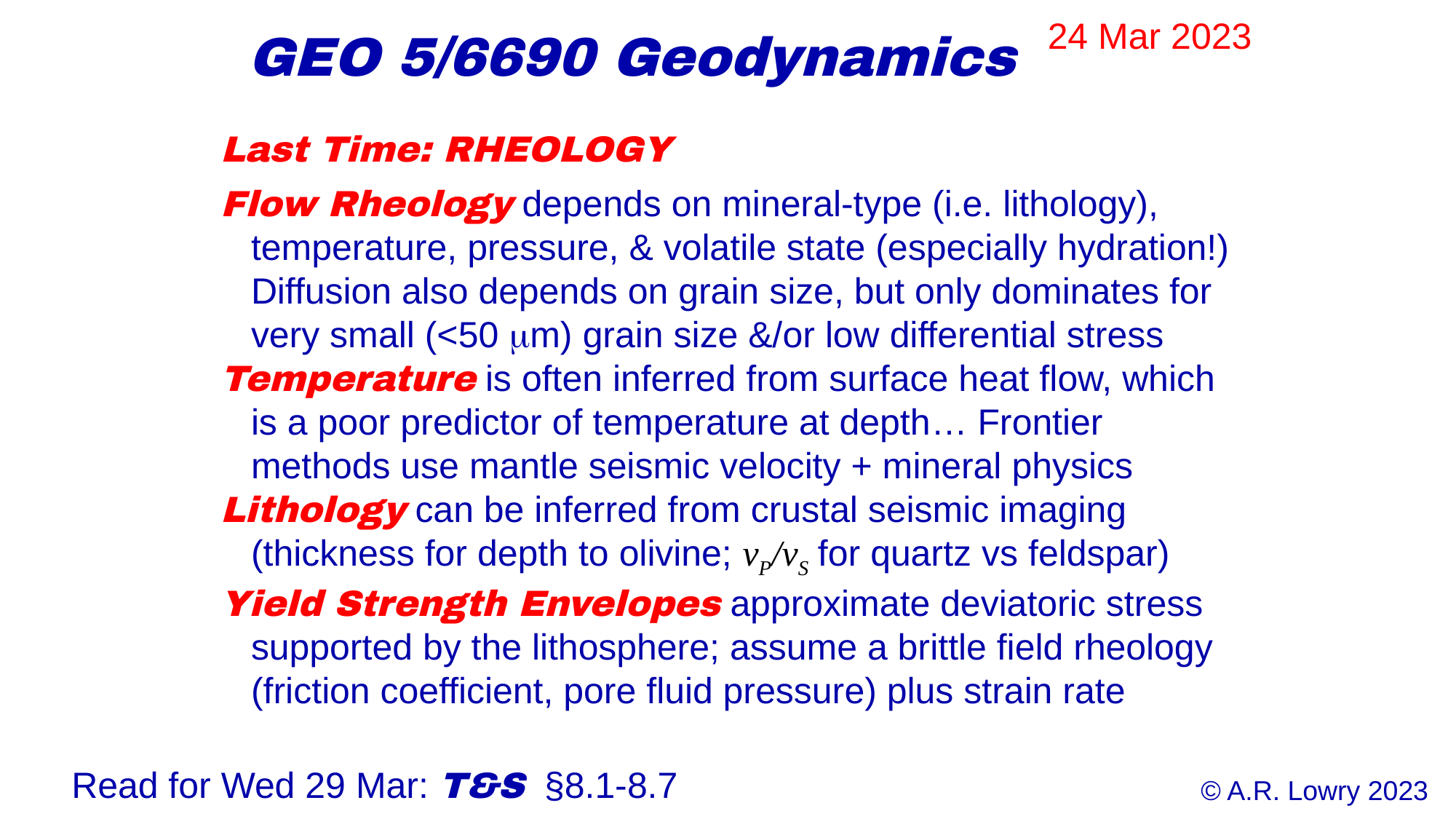

24 Mar 2023
GEO 5/6690 Geodynamics
Last Time: RHEOLOGY

Flow Rheology depends on mineral-type (i.e. lithology),
   temperature, pressure, & volatile state (especially hydration!)
   Diffusion also depends on grain size, but only dominates for
   very small (<50 μm) grain size &/or low differential stress
Temperature is often inferred from surface heat flow, which
   is a poor predictor of temperature at depth… Frontier
   methods use mantle seismic velocity + mineral physics
Lithology can be inferred from crustal seismic imaging
   (thickness for depth to olivine; vP/vS for quartz vs feldspar)
Yield Strength Envelopes approximate deviatoric stress
   supported by the lithosphere; assume a brittle field rheology
   (friction coefficient, pore fluid pressure) plus strain rate
Read for Wed 29 Mar: T&S  §8.1-8.7
© A.R. Lowry 2023